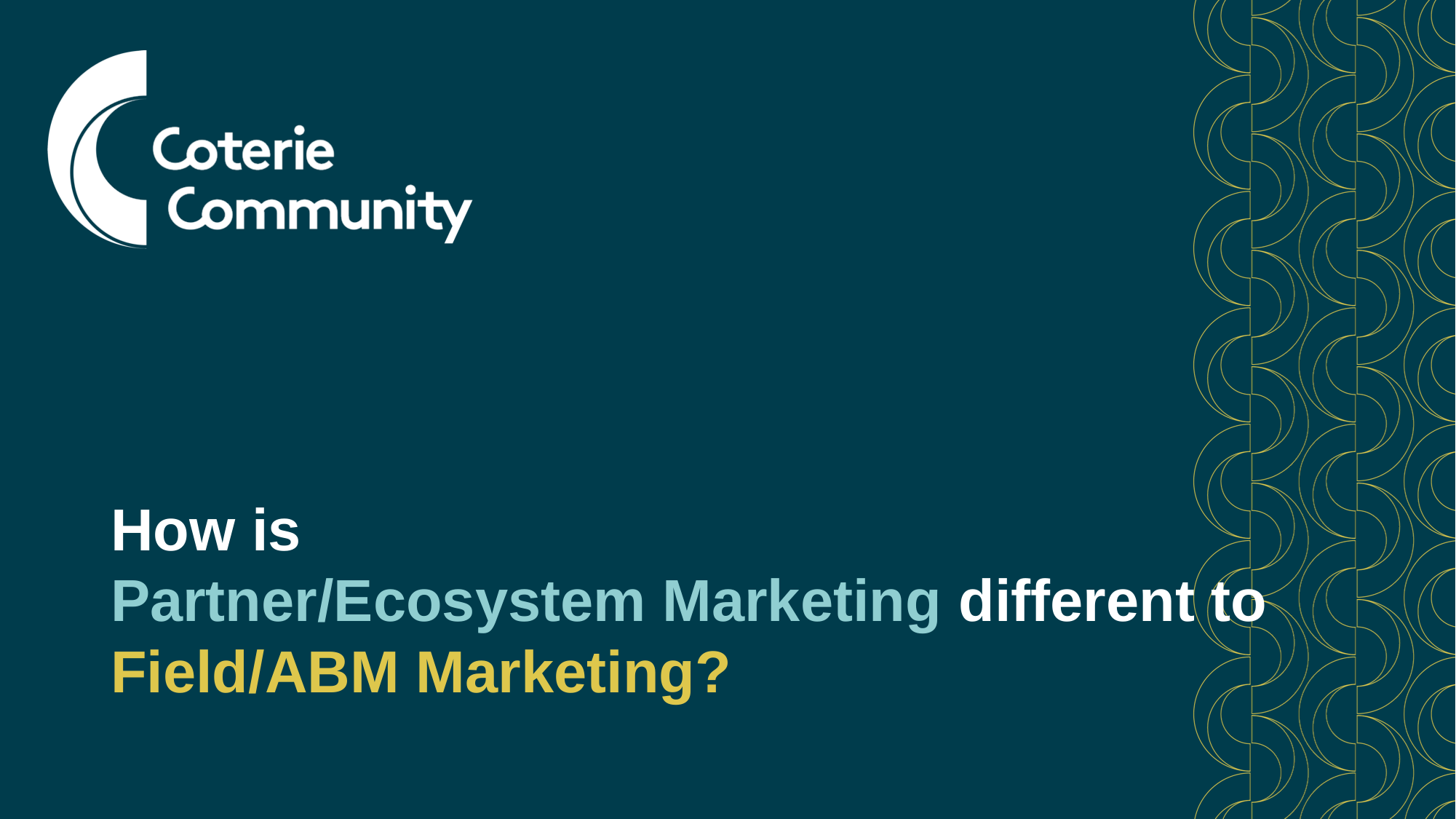

# How is Partner/Ecosystem Marketing different to Field/ABM Marketing?